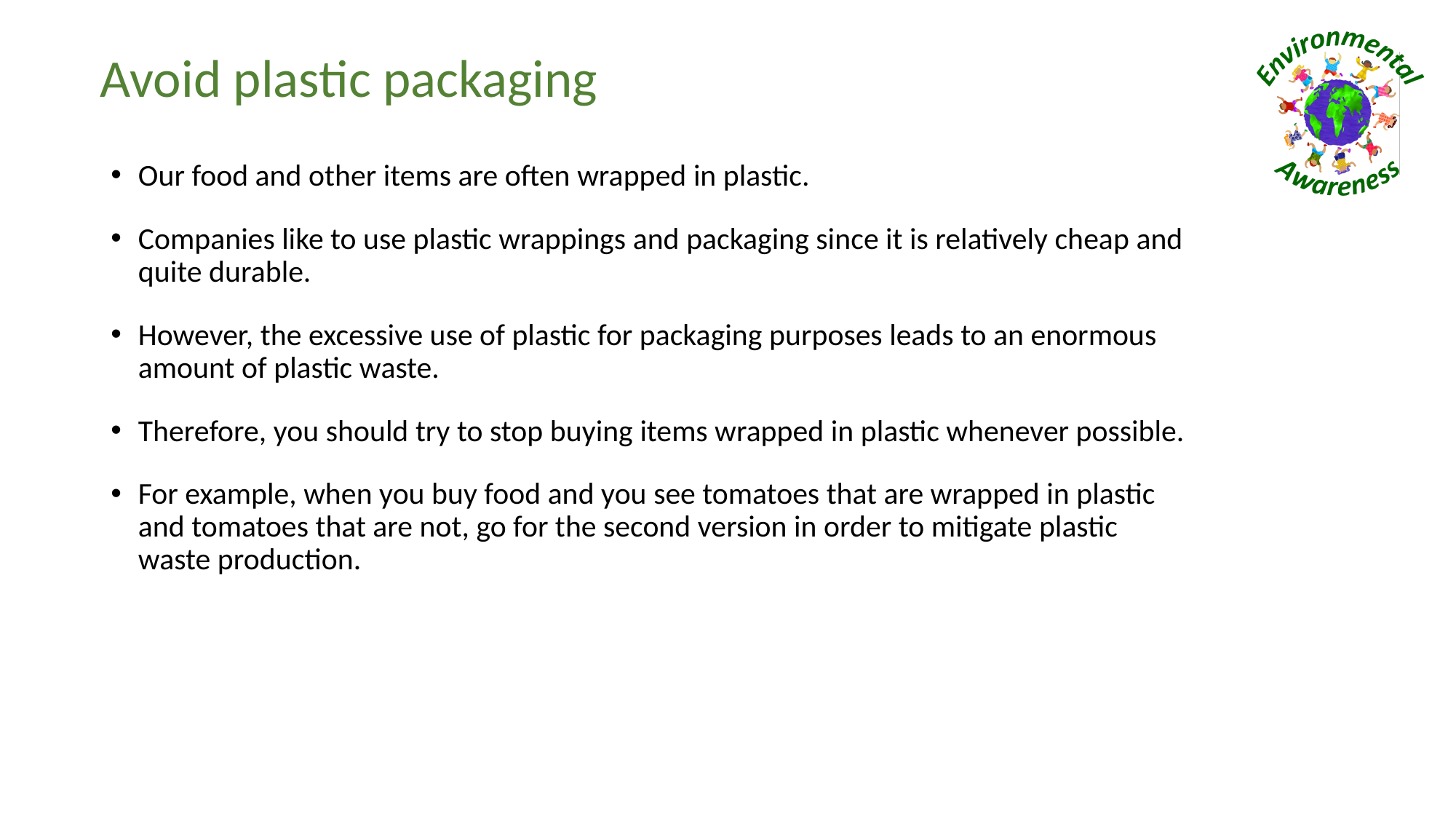

# Avoid plastic packaging
Our food and other items are often wrapped in plastic.
Companies like to use plastic wrappings and packaging since it is relatively cheap and quite durable.
However, the excessive use of plastic for packaging purposes leads to an enormous amount of plastic waste.
Therefore, you should try to stop buying items wrapped in plastic whenever possible.
For example, when you buy food and you see tomatoes that are wrapped in plastic and tomatoes that are not, go for the second version in order to mitigate plastic waste production.